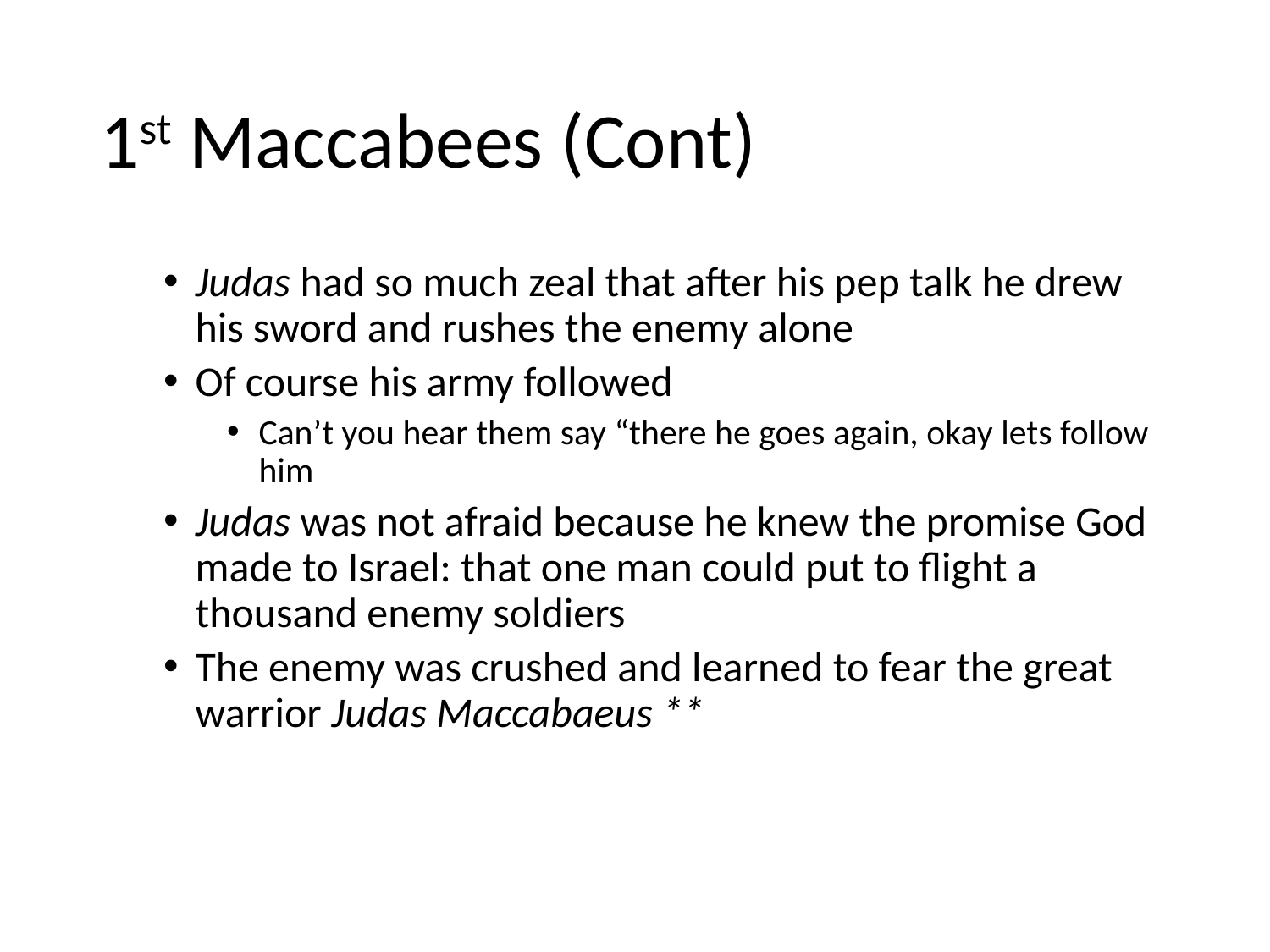

# 1st Maccabees (Cont)
Judas had so much zeal that after his pep talk he drew his sword and rushes the enemy alone
Of course his army followed
Can’t you hear them say “there he goes again, okay lets follow him
Judas was not afraid because he knew the promise God made to Israel: that one man could put to flight a thousand enemy soldiers
The enemy was crushed and learned to fear the great warrior Judas Maccabaeus **